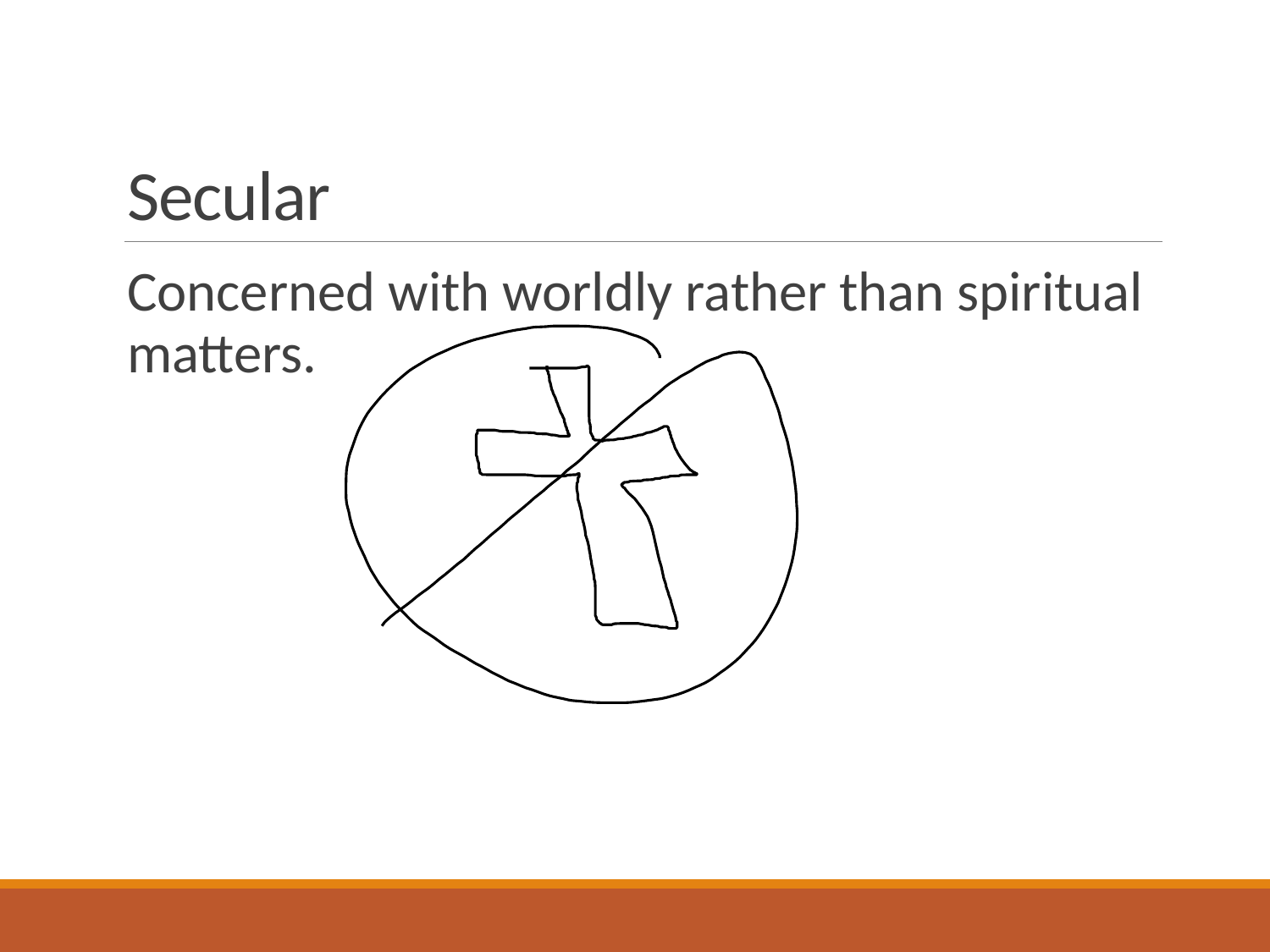

# Secular
Concerned with worldly rather than spiritual matters.